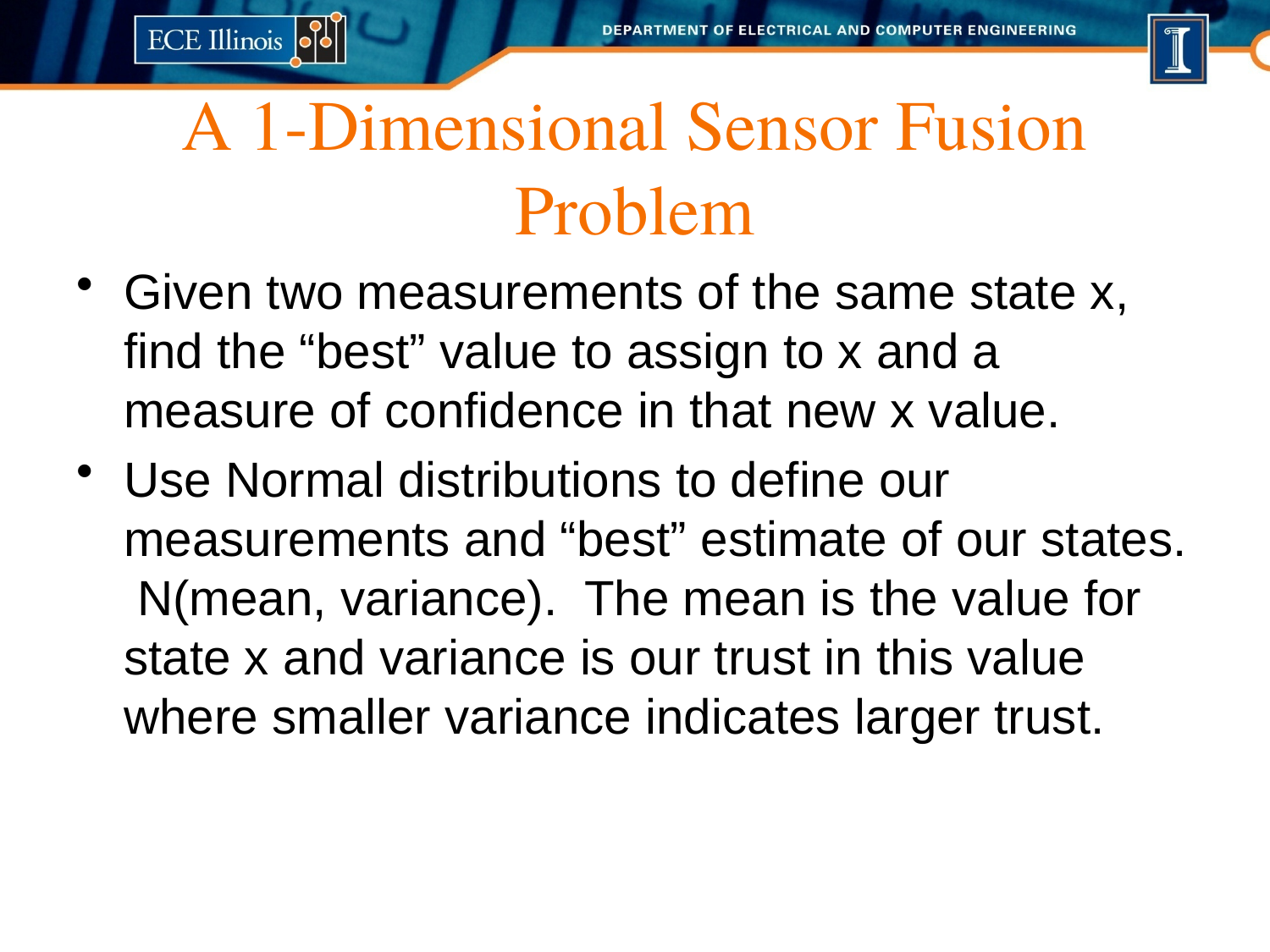

# A 1-Dimensional Sensor Fusion Problem
Given two measurements of the same state x, find the “best” value to assign to x and a measure of confidence in that new x value.
Use Normal distributions to define our measurements and “best” estimate of our states.  N(mean, variance).  The mean is the value for state x and variance is our trust in this value where smaller variance indicates larger trust.